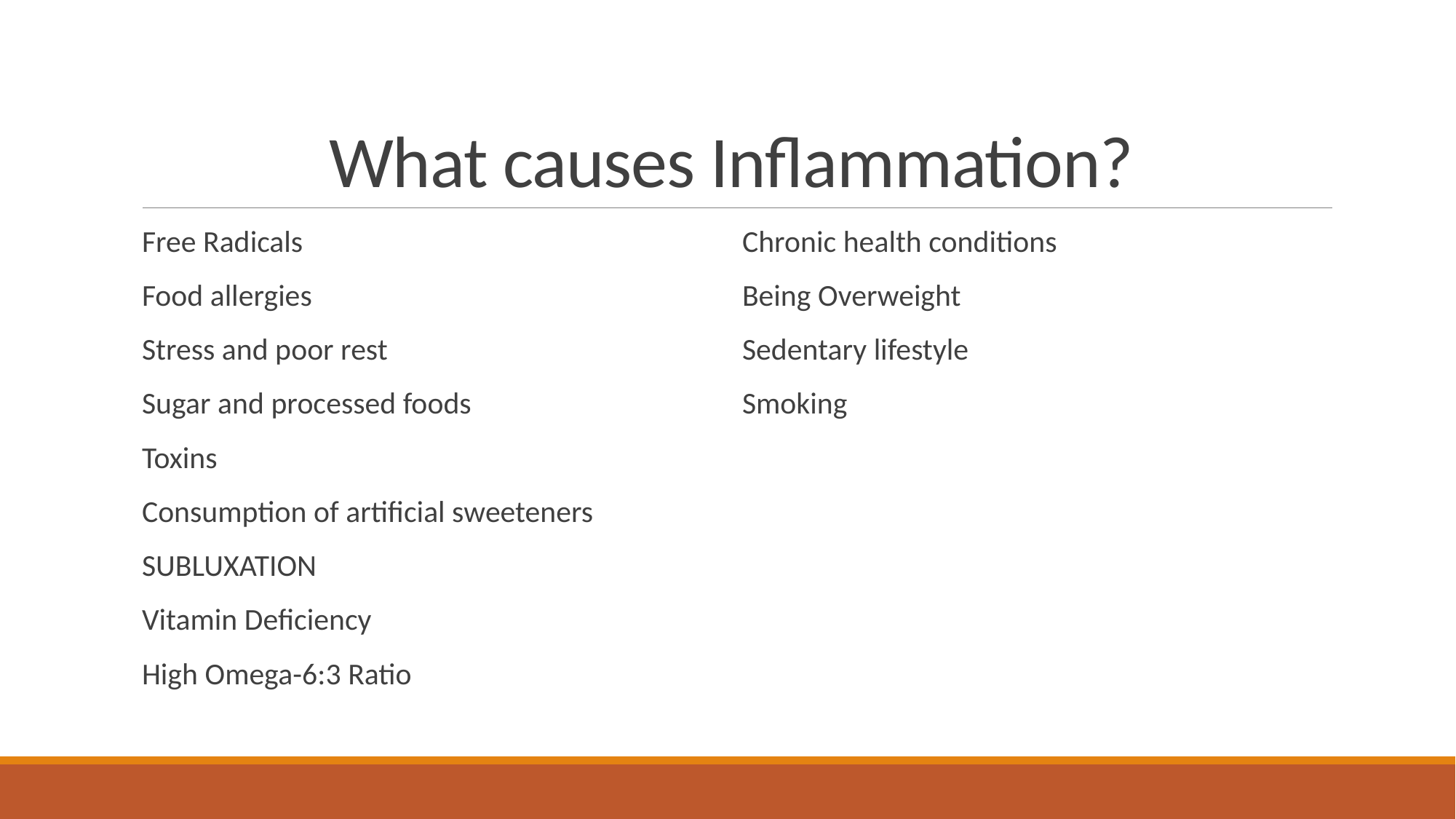

# What causes Inflammation?
Free Radicals
Food allergies
Stress and poor rest
Sugar and processed foods
Toxins
Consumption of artificial sweeteners
SUBLUXATION
Vitamin Deficiency
High Omega-6:3 Ratio
Chronic health conditions
Being Overweight
Sedentary lifestyle
Smoking